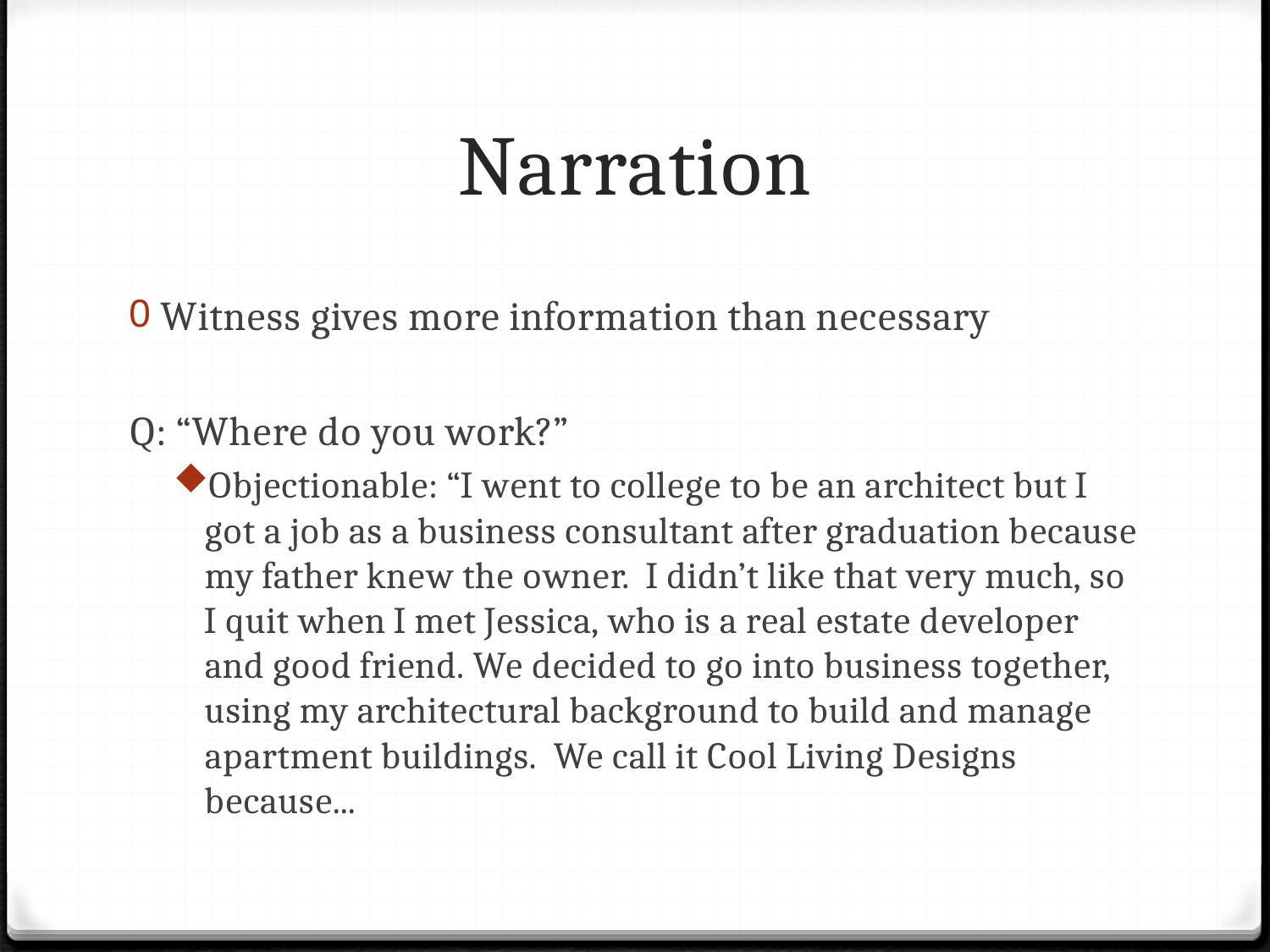

# Narration
Witness gives more information than necessary

Q: “Where do you work?”
Objectionable: “I went to college to be an architect but I got a job as a business consultant after graduation because my father knew the owner.  I didn’t like that very much, so I quit when I met Jessica, who is a real estate developer and good friend. We decided to go into business together, using my architectural background to build and manage apartment buildings.  We call it Cool Living Designs because...